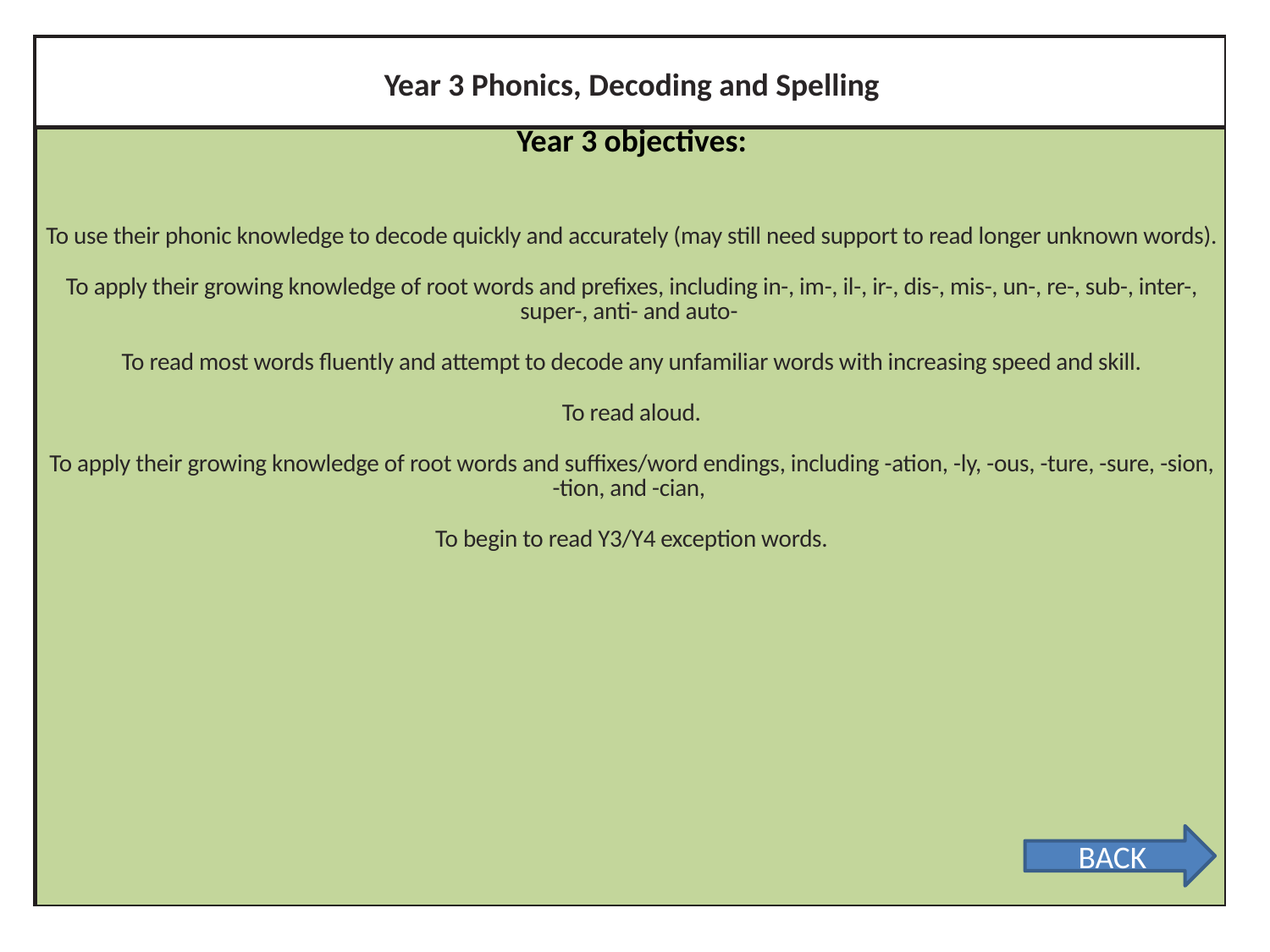

| Year 3 Phonics, Decoding and Spelling |
| --- |
| Year 3 objectives: To use their phonic knowledge to decode quickly and accurately (may still need support to read longer unknown words). To apply their growing knowledge of root words and prefixes, including in-, im-, il-, ir-, dis-, mis-, un-, re-, sub-, inter-, super-, anti- and auto- To read most words fluently and attempt to decode any unfamiliar words with increasing speed and skill. To read aloud. To apply their growing knowledge of root words and suffixes/word endings, including -ation, -ly, -ous, -ture, -sure, -sion, -tion, and -cian, To begin to read Y3/Y4 exception words. |
BACK